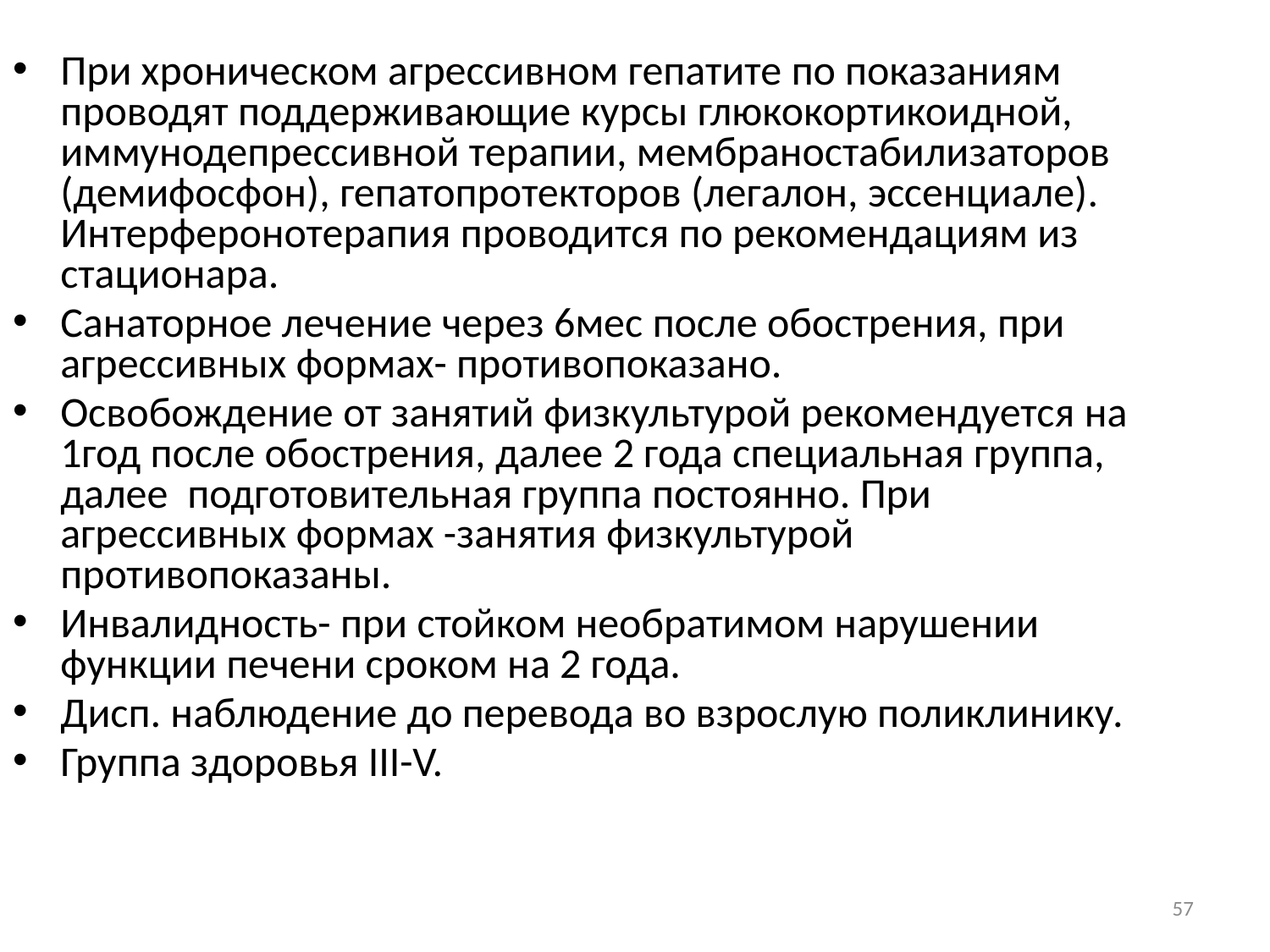

При хроническом агрессивном гепатите по показаниям проводят поддерживающие курсы глюкокортикоидной, иммунодепрессивной терапии, мембраностабилизаторов (демифосфон), гепатопротекторов (легалон, эссенциале). Интерферонотерапия проводится по рекомендациям из стационара.
Санаторное лечение через 6мес после обострения, при агрессивных формах- противопоказано.
Освобождение от занятий физкультурой рекомендуется на 1год после обострения, далее 2 года специальная группа, далее  подготовительная группа постоянно. При агрессивных формах -занятия физкультурой противопоказаны.
Инвалидность- при стойком необратимом нарушении функции печени сроком на 2 года.
Дисп. наблюдение до перевода во взрослую поликлинику.
Группа здоровья III-V.
57